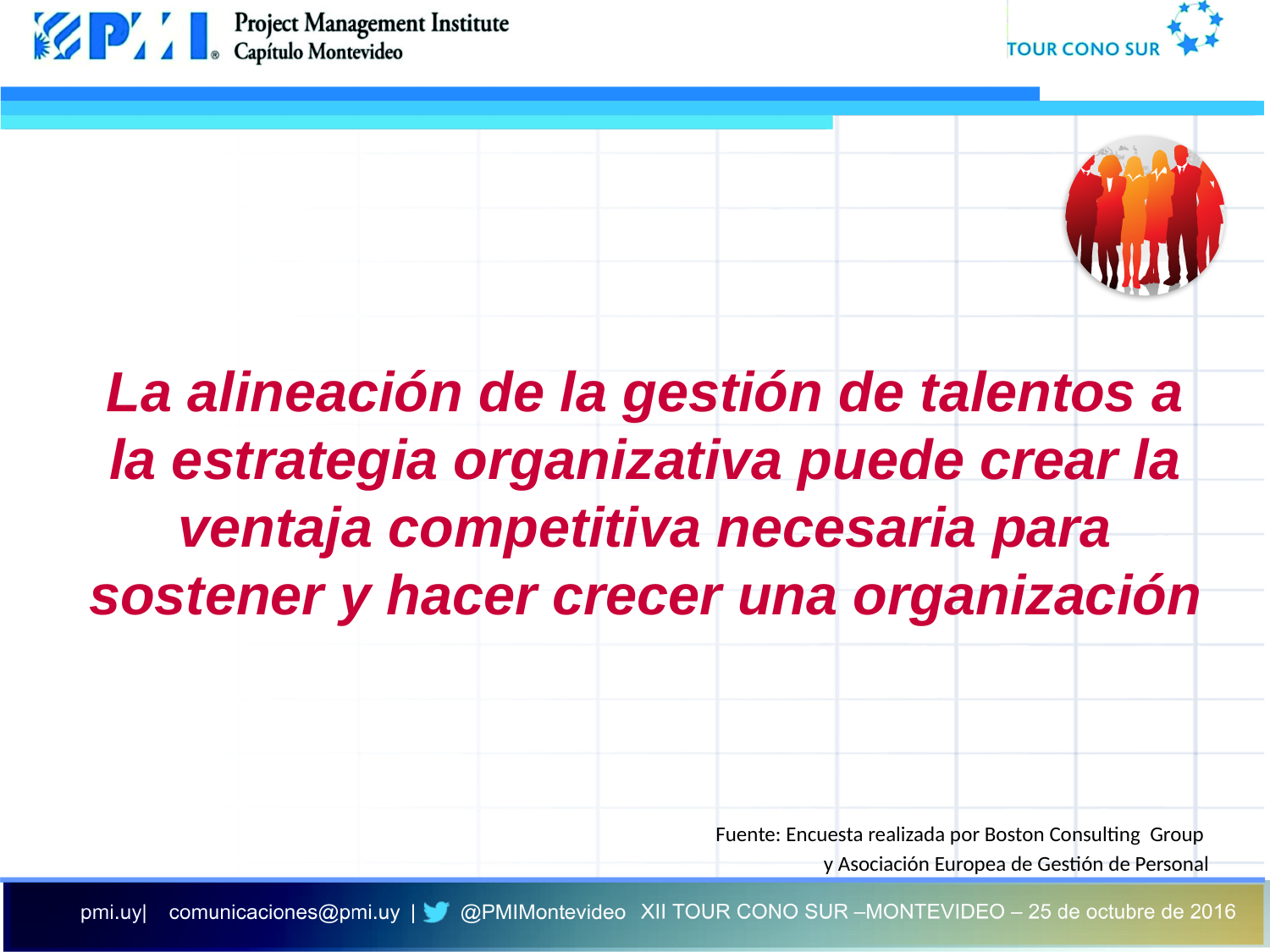

La alineación de la gestión de talentos a la estrategia organizativa puede crear la ventaja competitiva necesaria para sostener y hacer crecer una organización
Fuente: Encuesta realizada por Boston Consulting  Group
y Asociación Europea de Gestión de Personal